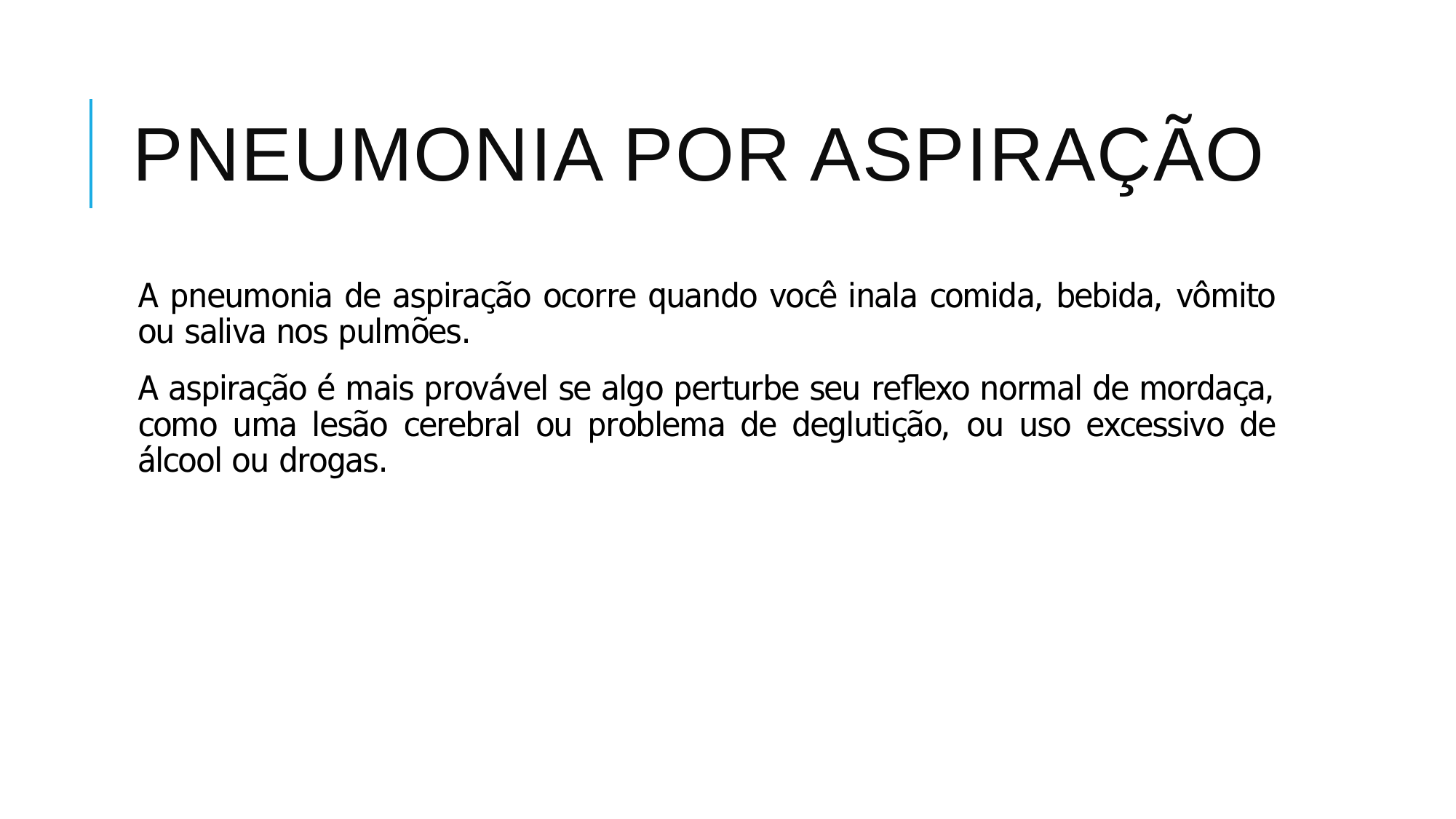

# Pneumonia por aspiração
A pneumonia de aspiração ocorre quando você inala comida, bebida, vômito ou saliva nos pulmões.
A aspiração é mais provável se algo perturbe seu reflexo normal de mordaça, como uma lesão cerebral ou problema de deglutição, ou uso excessivo de álcool ou drogas.